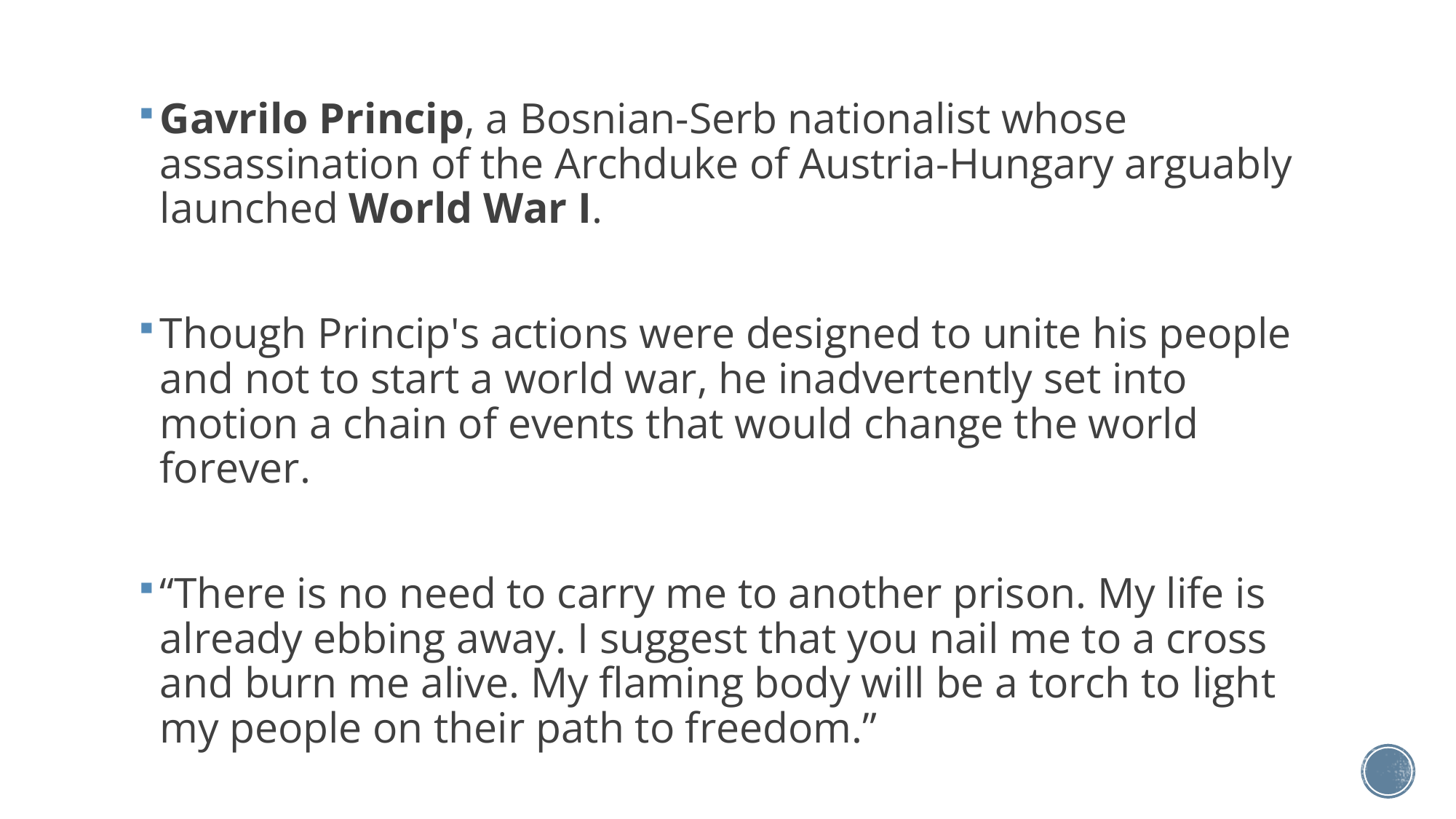

Gavrilo Princip, a Bosnian-Serb nationalist whose assassination of the Archduke of Austria-Hungary arguably launched World War I.

Though Princip's actions were designed to unite his people and not to start a world war, he inadvertently set into motion a chain of events that would change the world forever.

“There is no need to carry me to another prison. My life is already ebbing away. I suggest that you nail me to a cross and burn me alive. My flaming body will be a torch to light my people on their path to freedom.”